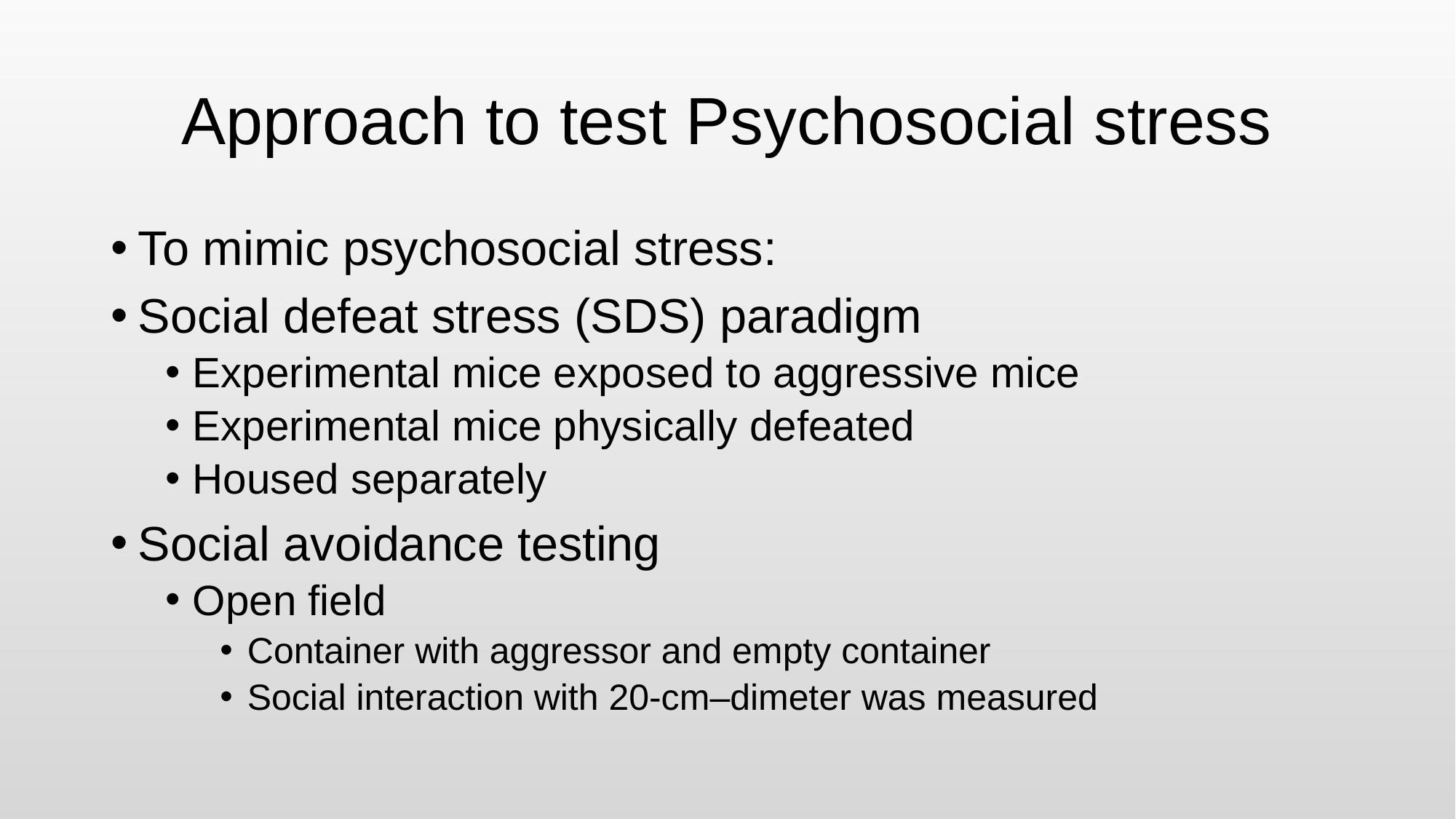

# Approach to test Psychosocial stress
To mimic psychosocial stress:
Social defeat stress (SDS) paradigm
Experimental mice exposed to aggressive mice
Experimental mice physically defeated
Housed separately
Social avoidance testing
Open field
Container with aggressor and empty container
Social interaction with 20-cm–dimeter was measured